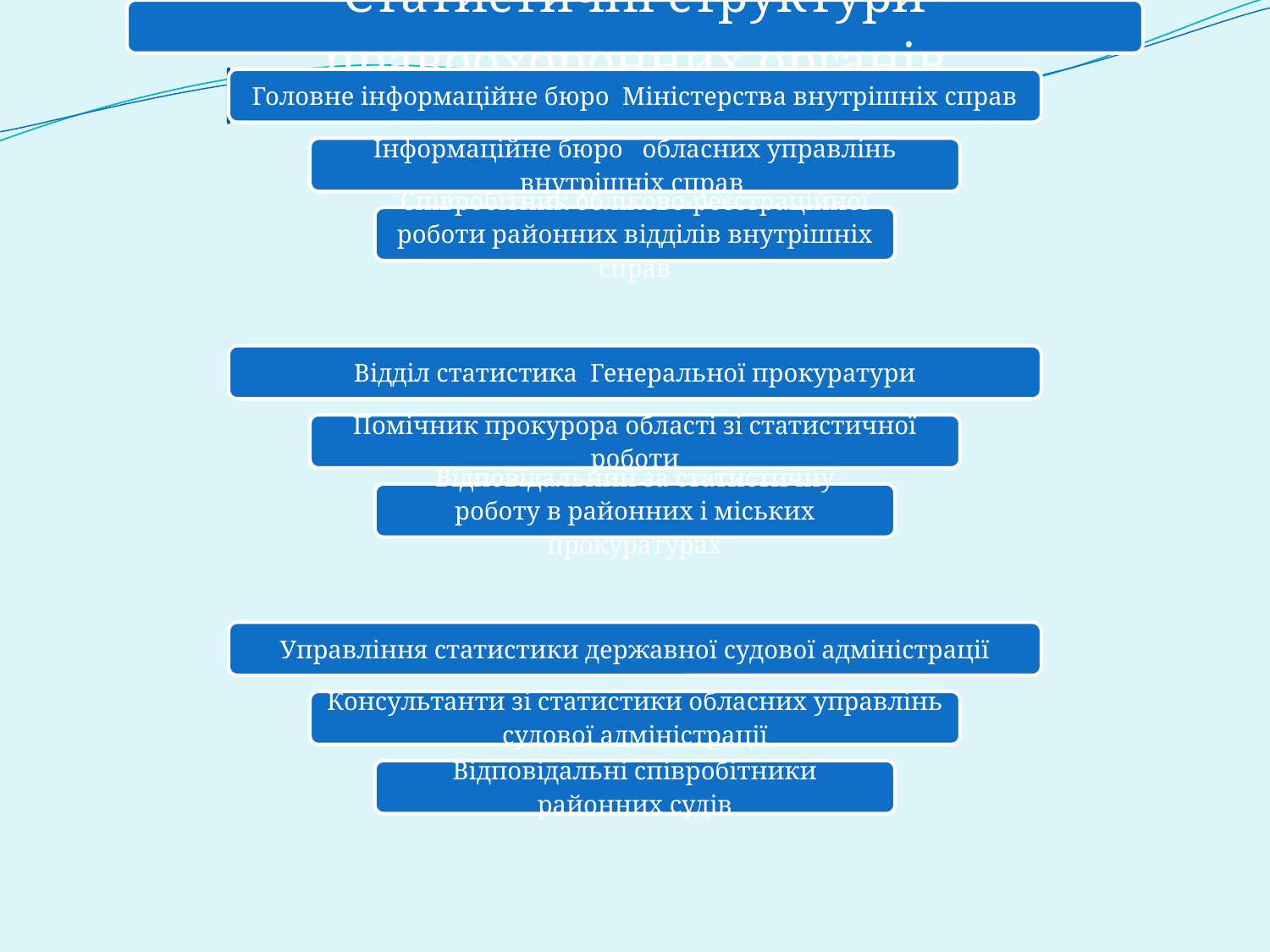

Статистичні структури правоохоронних органів
Головне інформаційне бюро  Міністерства внутрішніх справ
Інформаційне бюро   обласних управлінь внутрішніх справ
Відділ статистика  Генеральної прокуратури
Відповідальний за статистичну роботу в районних і міських прокуратурах
Управління статистики державної судової адміністрації
Консультанти зі статистики обласних управлінь судової адміністрації
Співробітник обліково-реєстраційної роботи районних відділів внутрішніх справ
Помічник прокурора області зі статистичної роботи
Відповідальні співробітники районних судів